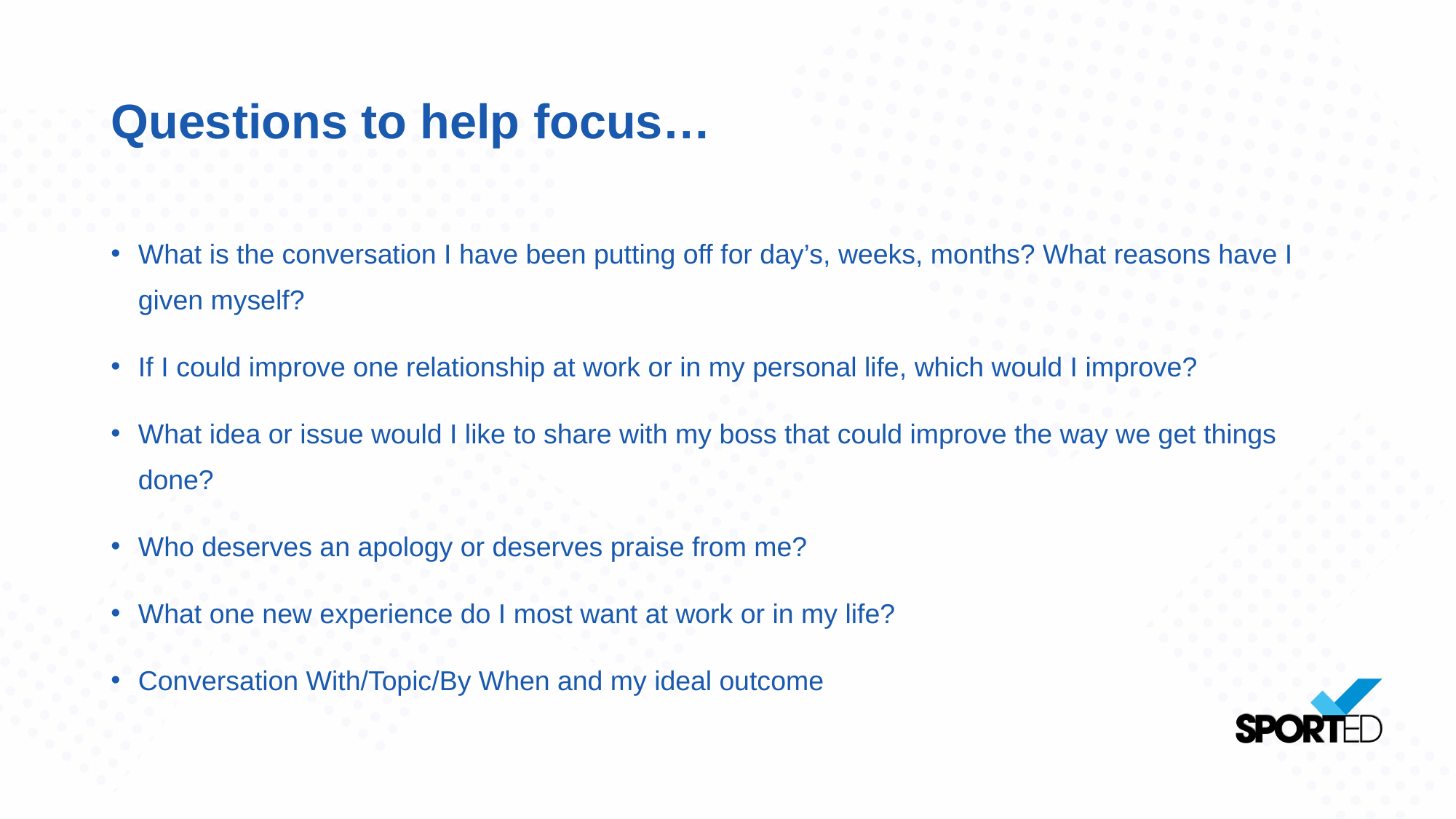

# Questions to help focus…
What is the conversation I have been putting off for day’s, weeks, months? What reasons have I given myself?
If I could improve one relationship at work or in my personal life, which would I improve?
What idea or issue would I like to share with my boss that could improve the way we get things done?
Who deserves an apology or deserves praise from me?
What one new experience do I most want at work or in my life?
Conversation With/Topic/By When and my ideal outcome